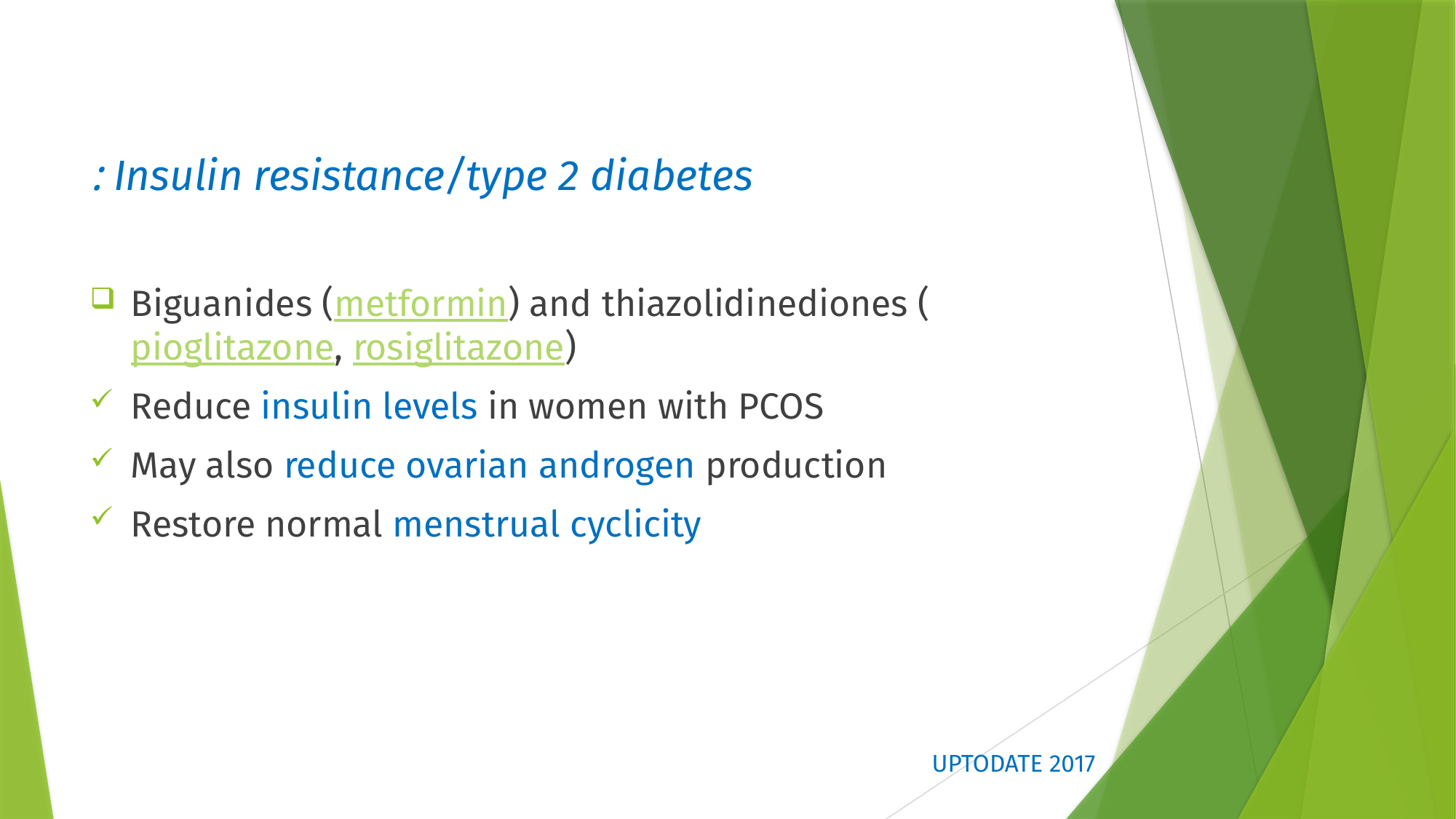

Insulin resistance/type 2 diabetes :

Biguanides (metformin) and thiazolidinediones (pioglitazone, rosiglitazone)
Reduce insulin levels in women with PCOS
May also reduce ovarian androgen production
Restore normal menstrual cyclicity

UPTODATE 2017